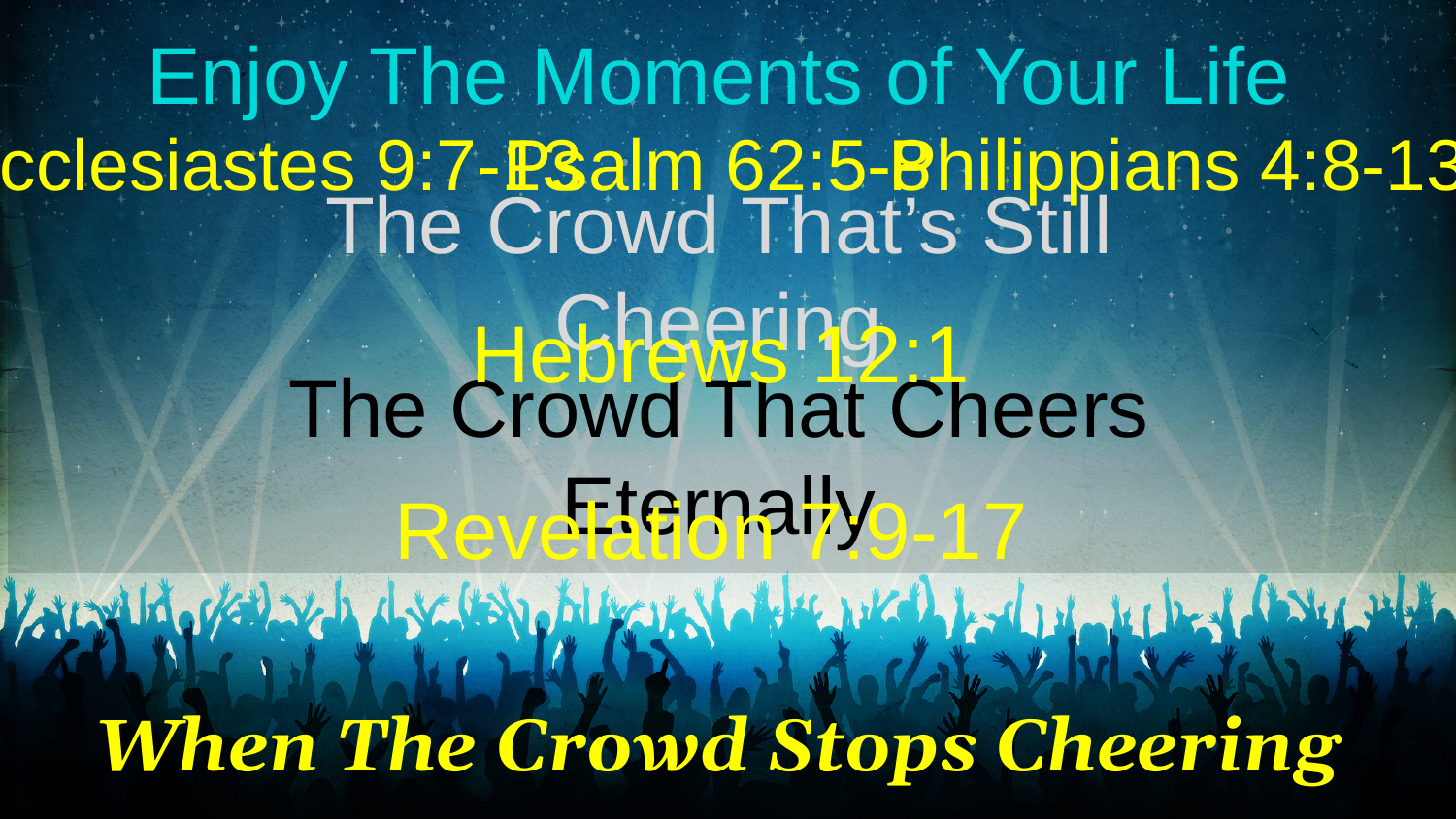

Enjoy The Moments of Your Life
Ecclesiastes 9:7-13
Psalm 62:5-8
Philippians 4:8-13
The Crowd That’s Still Cheering
Hebrews 12:1
The Crowd That Cheers Eternally
Revelation 7:9-17
# When The Crowd Stops Cheering